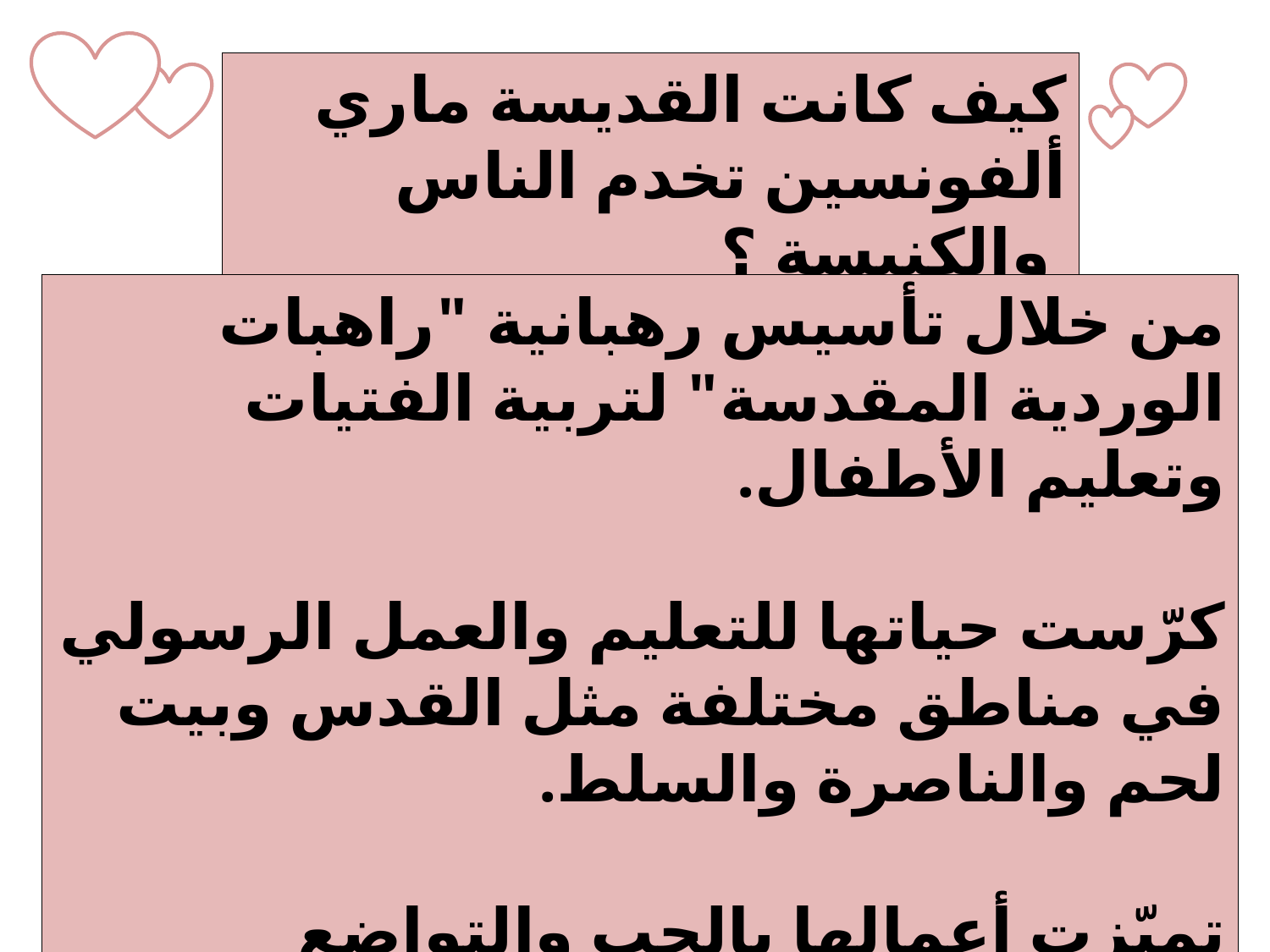

كيف كانت القديسة ماري ألفونسين تخدم الناس والكنيسة ؟

من خلال تأسيس رهبانية "راهبات الوردية المقدسة" لتربية الفتيات وتعليم الأطفال.
كرّست حياتها للتعليم والعمل الرسولي في مناطق مختلفة مثل القدس وبيت لحم والناصرة والسلط.
تميّزت أعمالها بالحب والتواضع والخدمة.